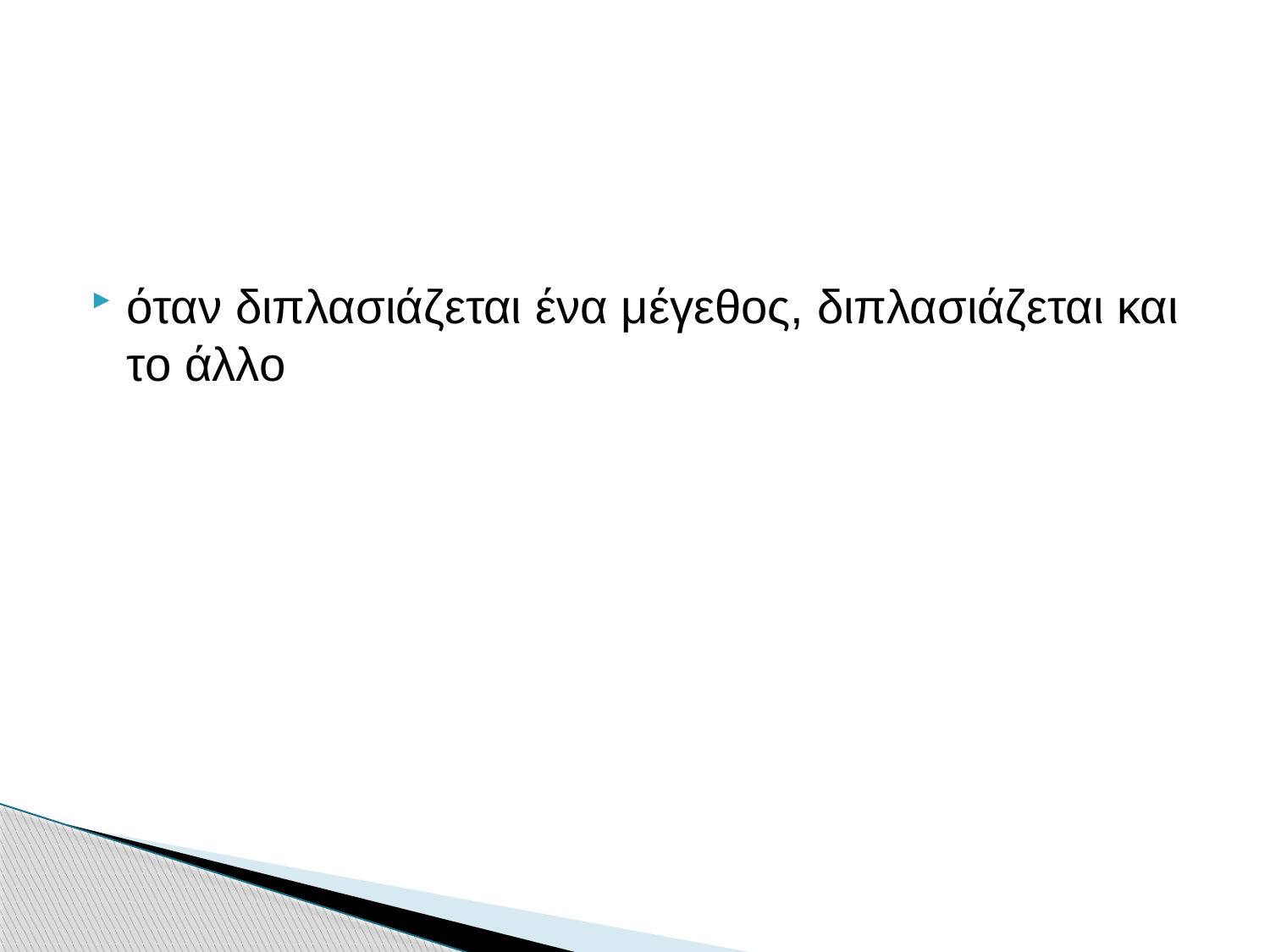

#

όταν διπλασιάζεται ένα μέγεθος, διπλασιάζεται και το άλλο